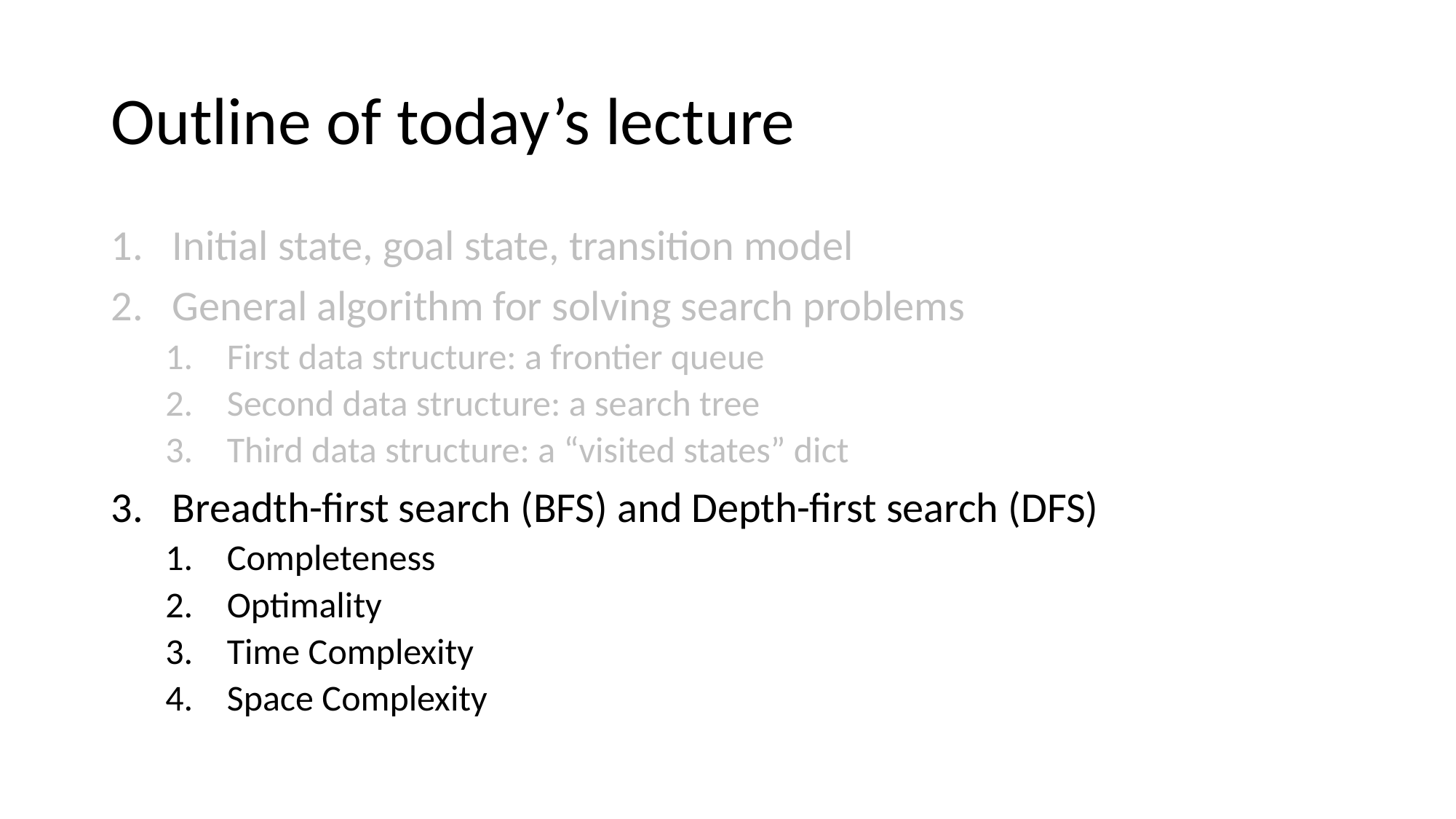

# Outline of today’s lecture
Initial state, goal state, transition model
General algorithm for solving search problems
First data structure: a frontier queue
Second data structure: a search tree
Third data structure: a “visited states” dict
Breadth-first search (BFS) and Depth-first search (DFS)
Completeness
Optimality
Time Complexity
Space Complexity